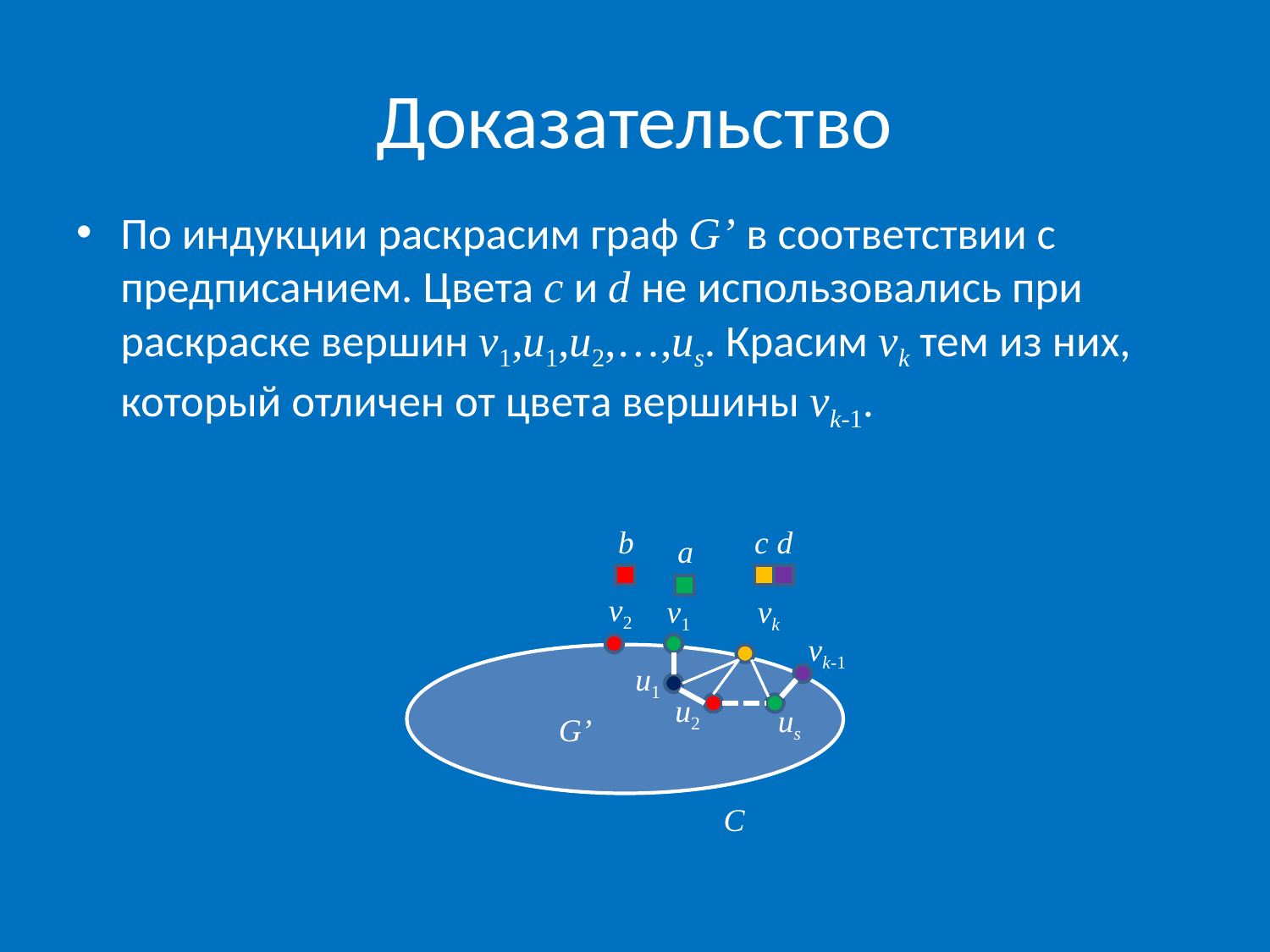

# Доказательство
По индукции раскрасим граф G’ в соответствии с предписанием. Цвета c и d не использовались при раскраске вершин v1,u1,u2,…,us. Красим vk тем из них, который отличен от цвета вершины vk-1.

b
c
d
a

v2
v1
vk
vk-1

u1

u2

us

G’
C